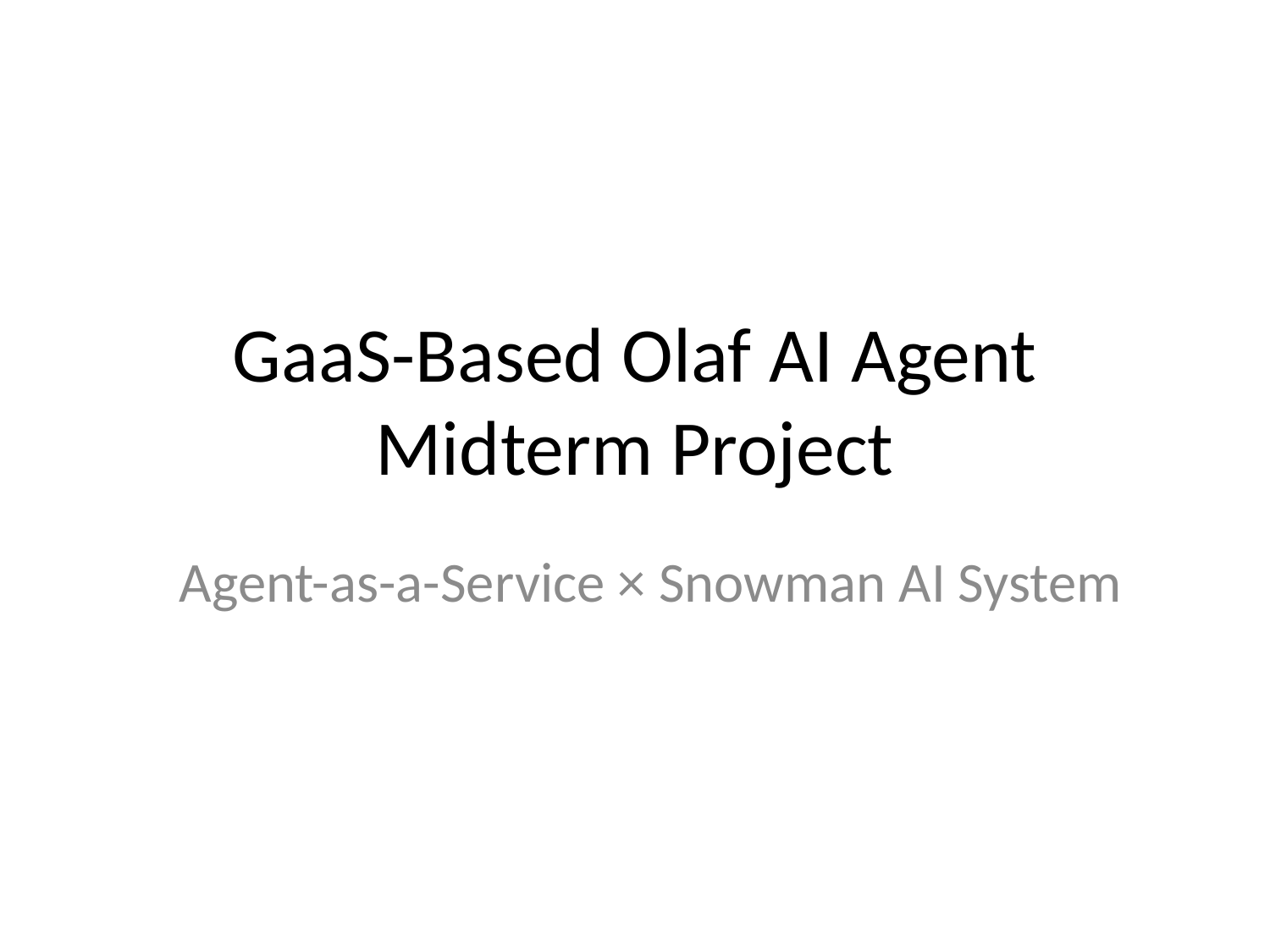

# GaaS-Based Olaf AI Agent Midterm Project
Agent-as-a-Service × Snowman AI System